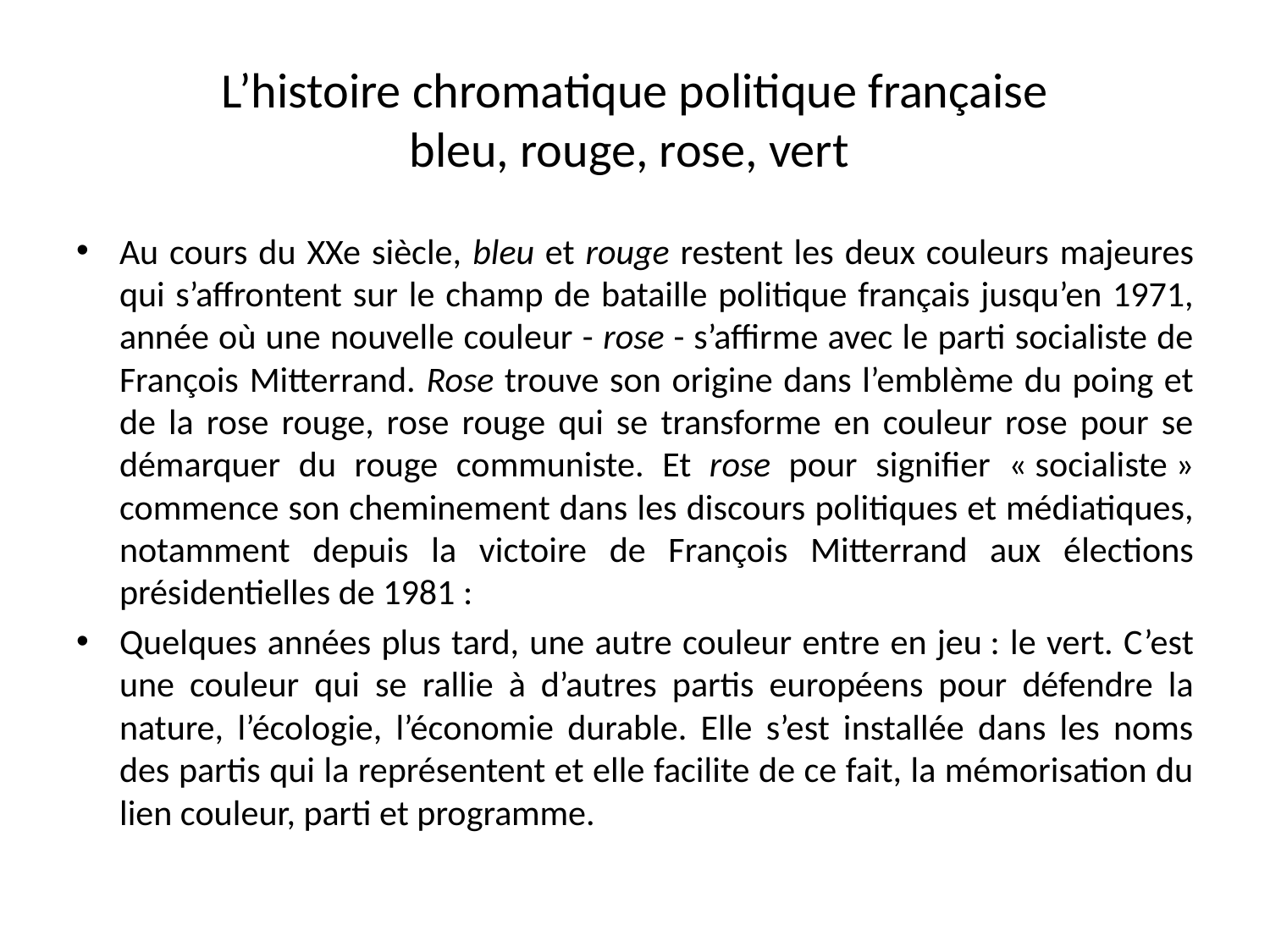

# L’histoire chromatique politique française bleu, rouge, rose, vert
Au cours du XXe siècle, bleu et rouge restent les deux couleurs majeures qui s’affrontent sur le champ de bataille politique français jusqu’en 1971, année où une nouvelle couleur - rose - s’affirme avec le parti socialiste de François Mitterrand. Rose trouve son origine dans l’emblème du poing et de la rose rouge, rose rouge qui se transforme en couleur rose pour se démarquer du rouge communiste. Et rose pour signifier « socialiste » commence son cheminement dans les discours politiques et médiatiques, notamment depuis la victoire de François Mitterrand aux élections présidentielles de 1981 :
Quelques années plus tard, une autre couleur entre en jeu : le vert. C’est une couleur qui se rallie à d’autres partis européens pour défendre la nature, l’écologie, l’économie durable. Elle s’est installée dans les noms des partis qui la représentent et elle facilite de ce fait, la mémorisation du lien couleur, parti et programme.